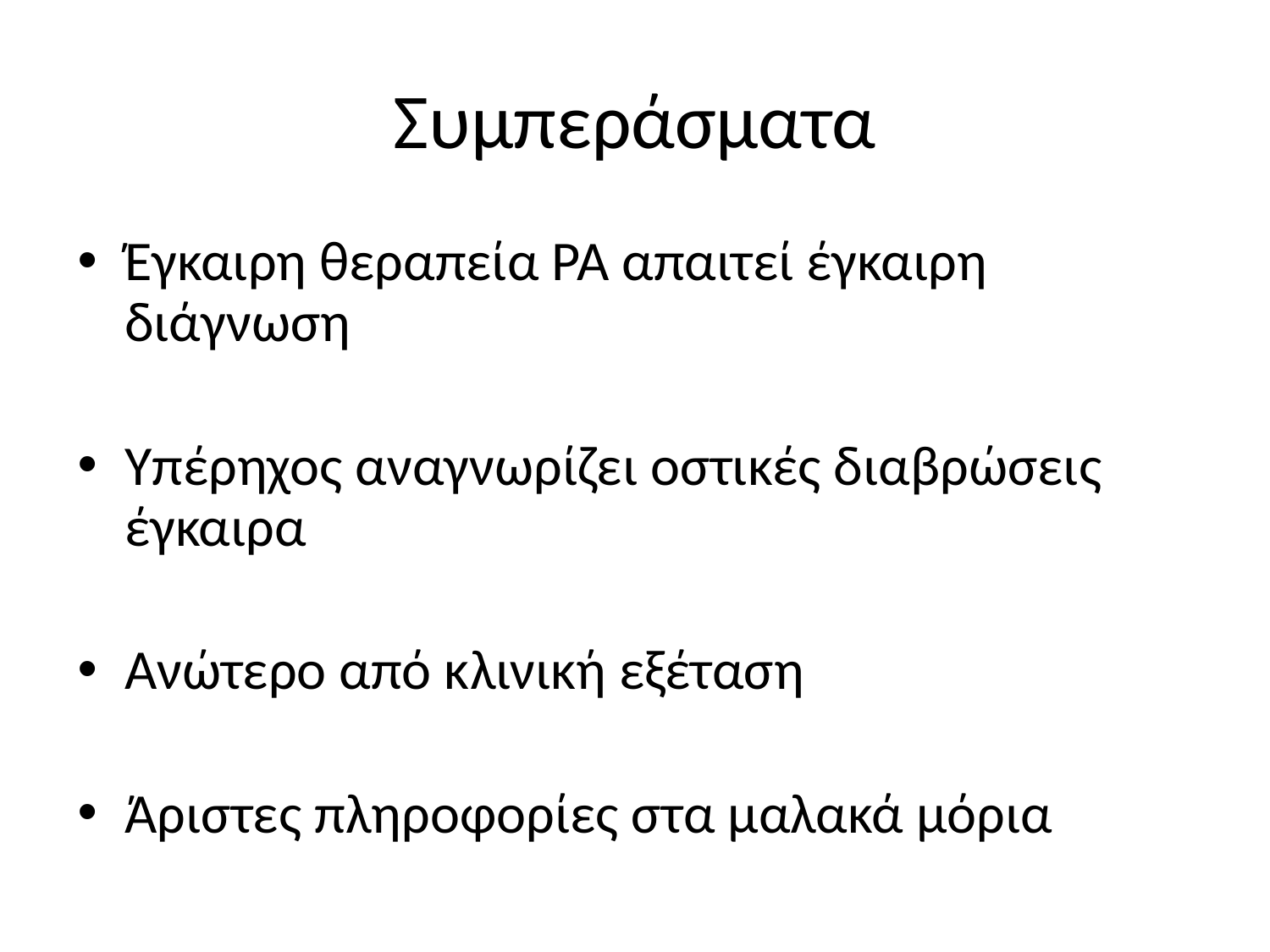

# Συμπεράσματα
Έγκαιρη θεραπεία ΡΑ απαιτεί έγκαιρη διάγνωση

Υπέρηχος αναγνωρίζει οστικές διαβρώσεις έγκαιρα

Ανώτερο από κλινική εξέταση

Άριστες πληροφορίες στα μαλακά μόρια